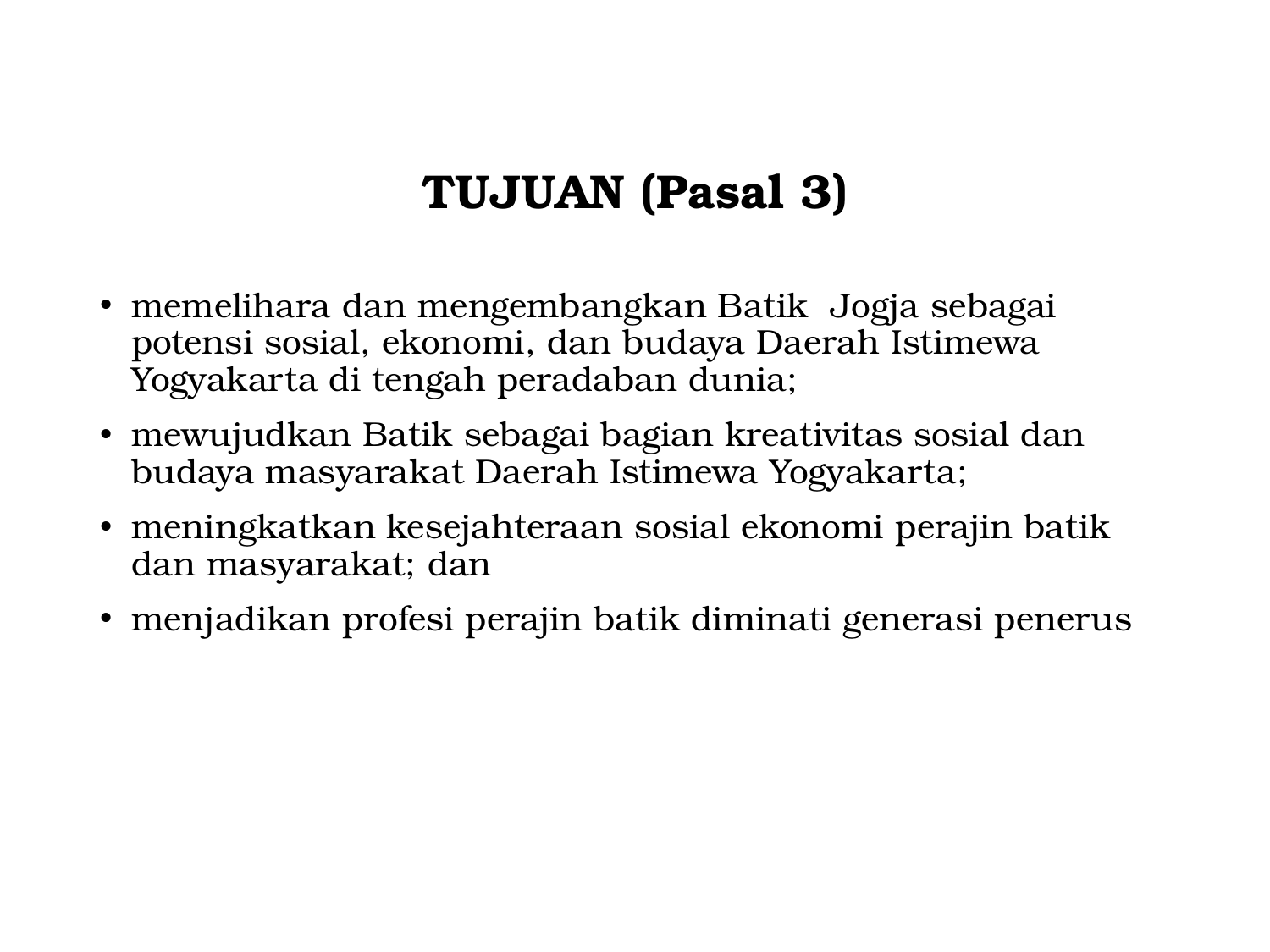

# TUJUAN (Pasal 3)
memelihara dan mengembangkan Batik  Jogja sebagai potensi sosial, ekonomi, dan budaya Daerah Istimewa Yogyakarta di tengah peradaban dunia;
mewujudkan Batik sebagai bagian kreativitas sosial dan budaya masyarakat Daerah Istimewa Yogyakarta;
meningkatkan kesejahteraan sosial ekonomi perajin batik dan masyarakat; dan
menjadikan profesi perajin batik diminati generasi penerus